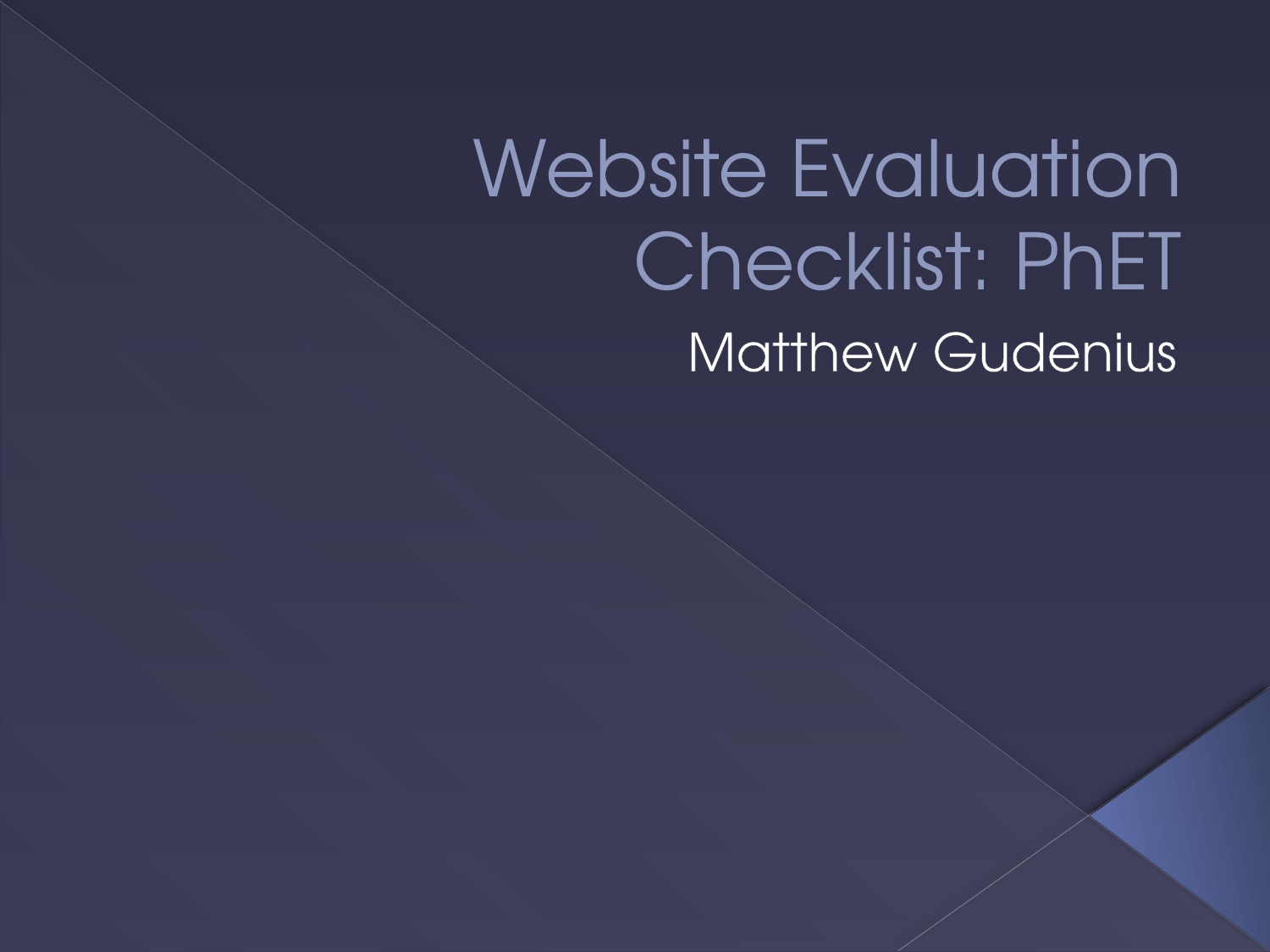

# Website Evaluation Checklist: PhET
Matthew Gudenius